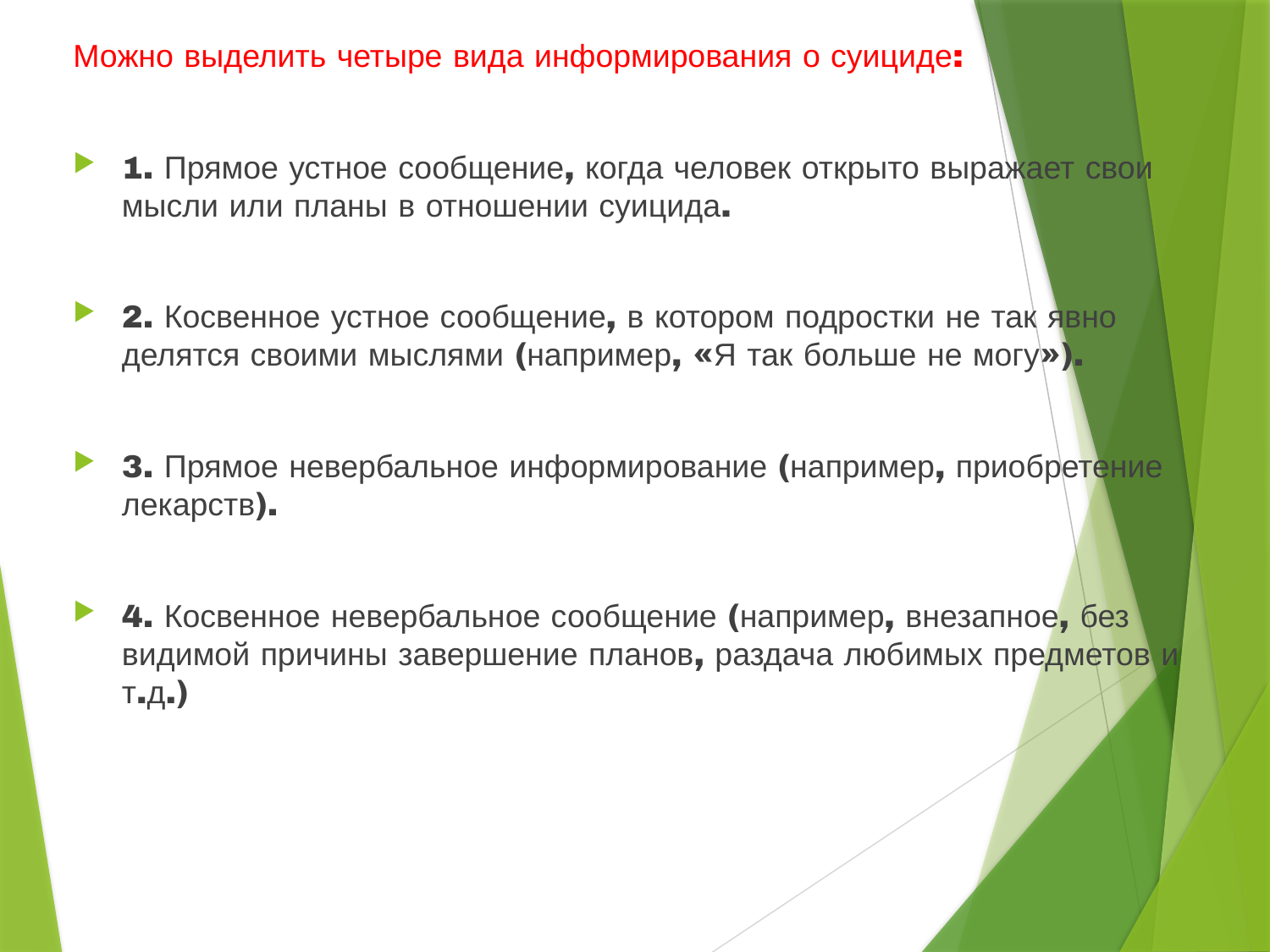

Можно выделить четыре вида информирования о суициде:

1. Прямое устное сообщение, когда человек открыто выражает свои мысли или планы в отношении суицида.

2. Косвенное устное сообщение, в котором подростки не так явно делятся своими мыслями (например, «Я так больше не могу»).

3. Прямое невербальное информирование (например, приобретение лекарств).

4. Косвенное невербальное сообщение (например, внезапное, без видимой причины завершение планов, раздача любимых предметов и т.д.)